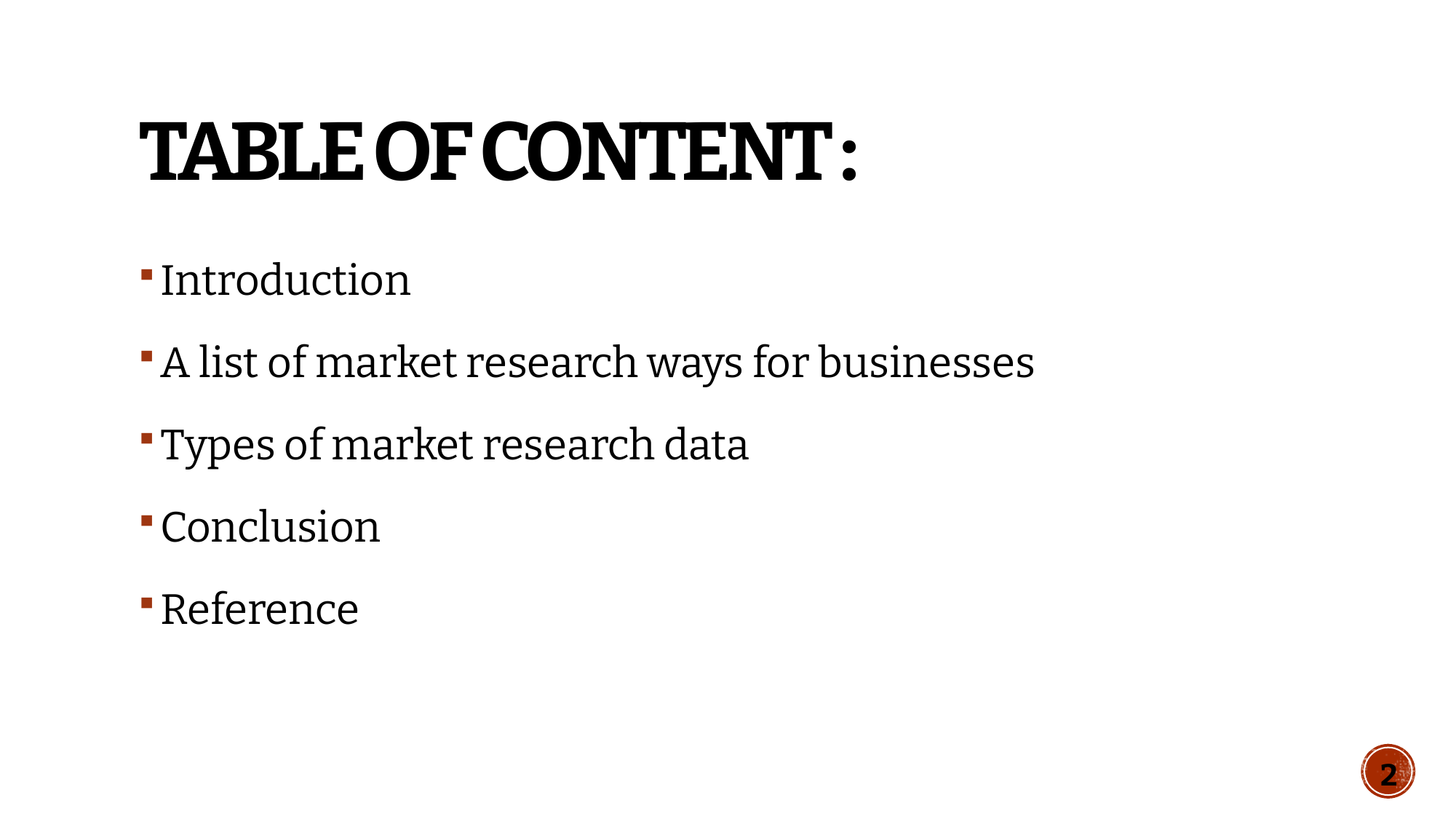

# Table of content :
Introduction
A list of market research ways for businesses
Types of market research data
Conclusion
Reference

2